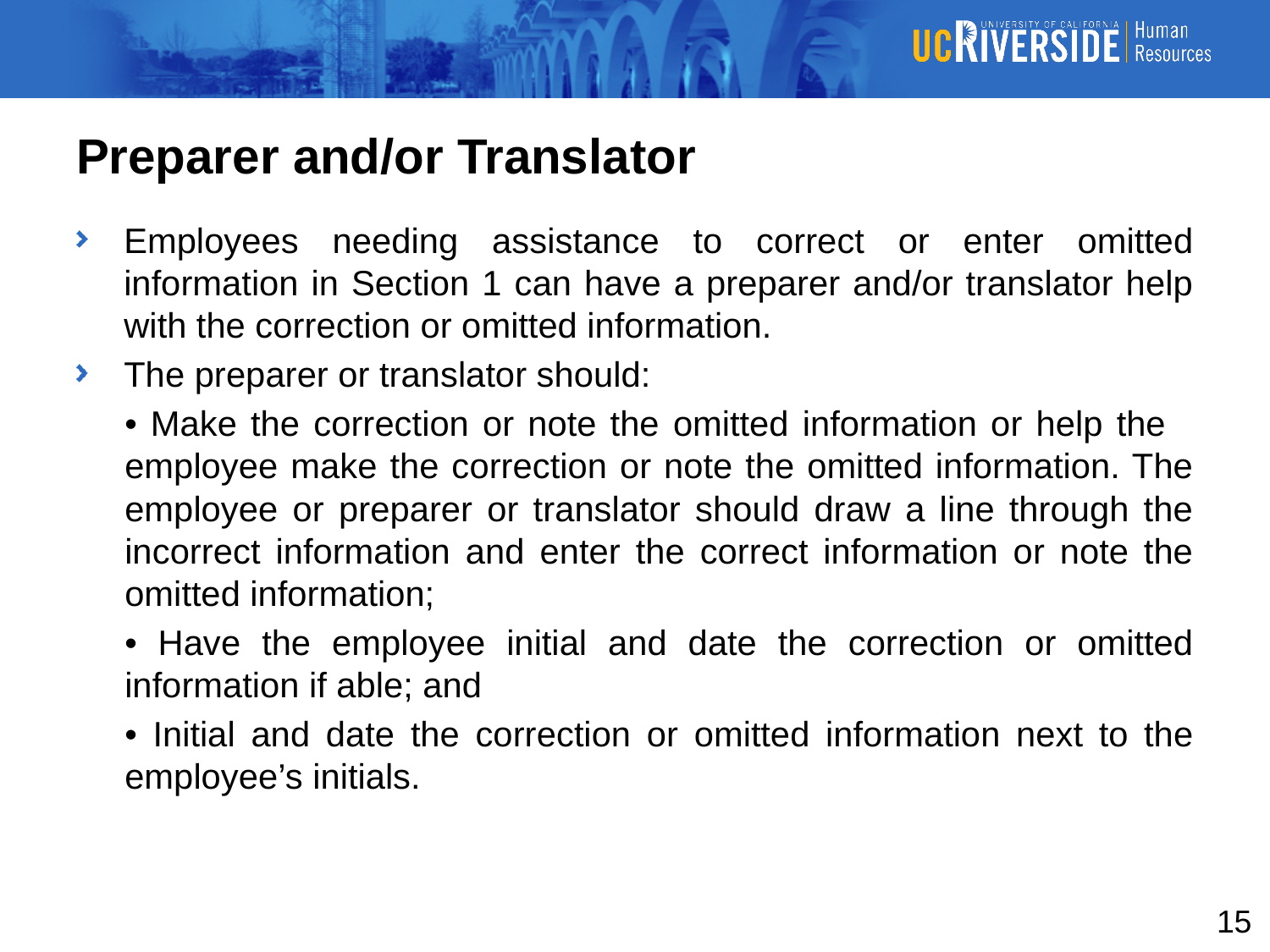

# Preparer and/or Translator
Employees needing assistance to correct or enter omitted information in Section 1 can have a preparer and/or translator help with the correction or omitted information.
The preparer or translator should:
• Make the correction or note the omitted information or help the   employee make the correction or note the omitted information. The employee or preparer or translator should draw a line through the incorrect information and enter the correct information or note the omitted information;
• Have the employee initial and date the correction or omitted information if able; and
• Initial and date the correction or omitted information next to the employee’s initials.
15